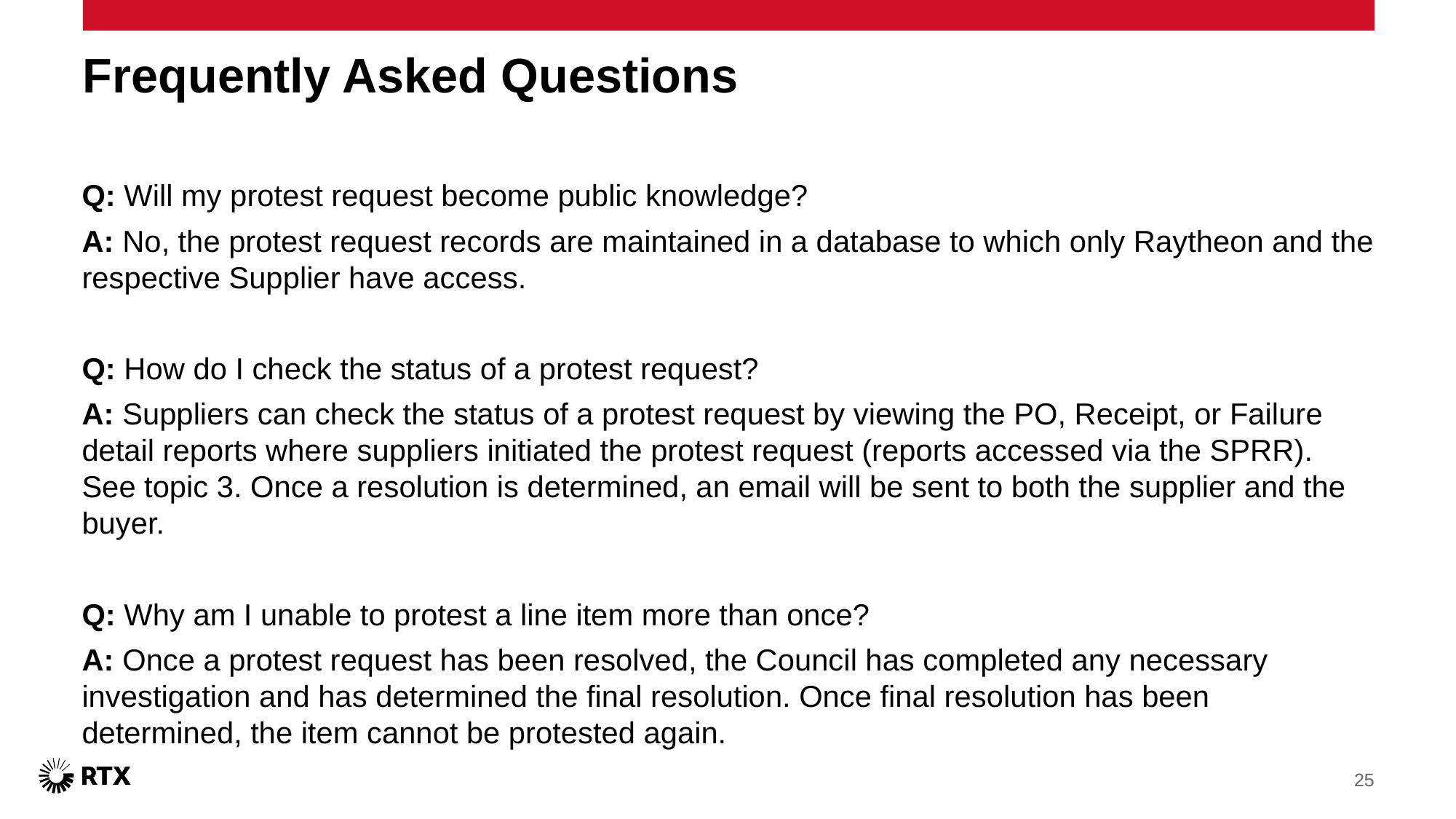

# Frequently Asked Questions
Q: Will my protest request become public knowledge?
A: No, the protest request records are maintained in a database to which only Raytheon and the respective Supplier have access.

Q: How do I check the status of a protest request?
A: Suppliers can check the status of a protest request by viewing the PO, Receipt, or Failure detail reports where suppliers initiated the protest request (reports accessed via the SPRR). See topic 3. Once a resolution is determined, an email will be sent to both the supplier and the buyer.

Q: Why am I unable to protest a line item more than once?
A: Once a protest request has been resolved, the Council has completed any necessary investigation and has determined the final resolution. Once final resolution has been determined, the item cannot be protested again.

25